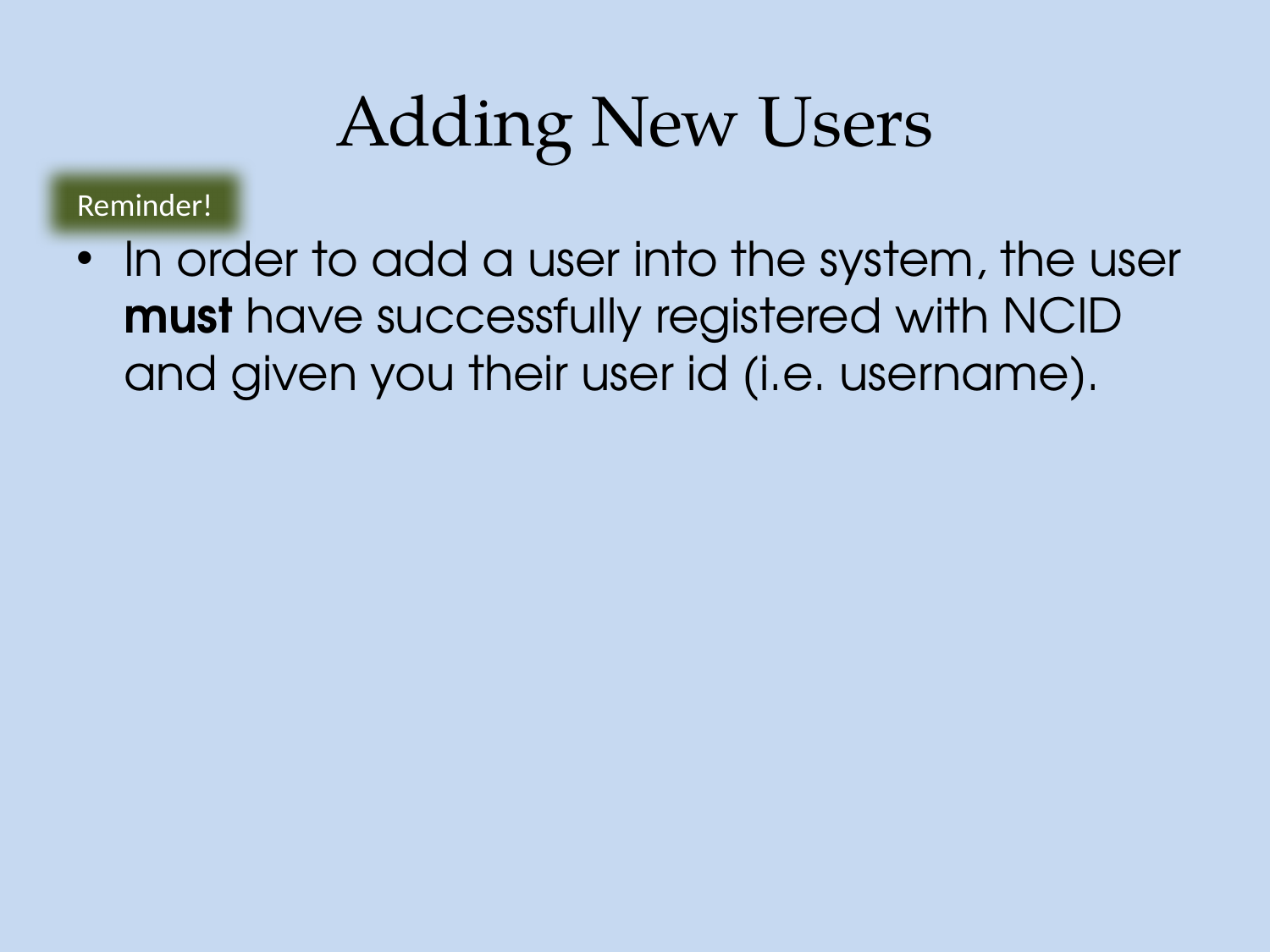

# Adding New Users
Reminder!
In order to add a user into the system, the user must have successfully registered with NCID and given you their user id (i.e. username).